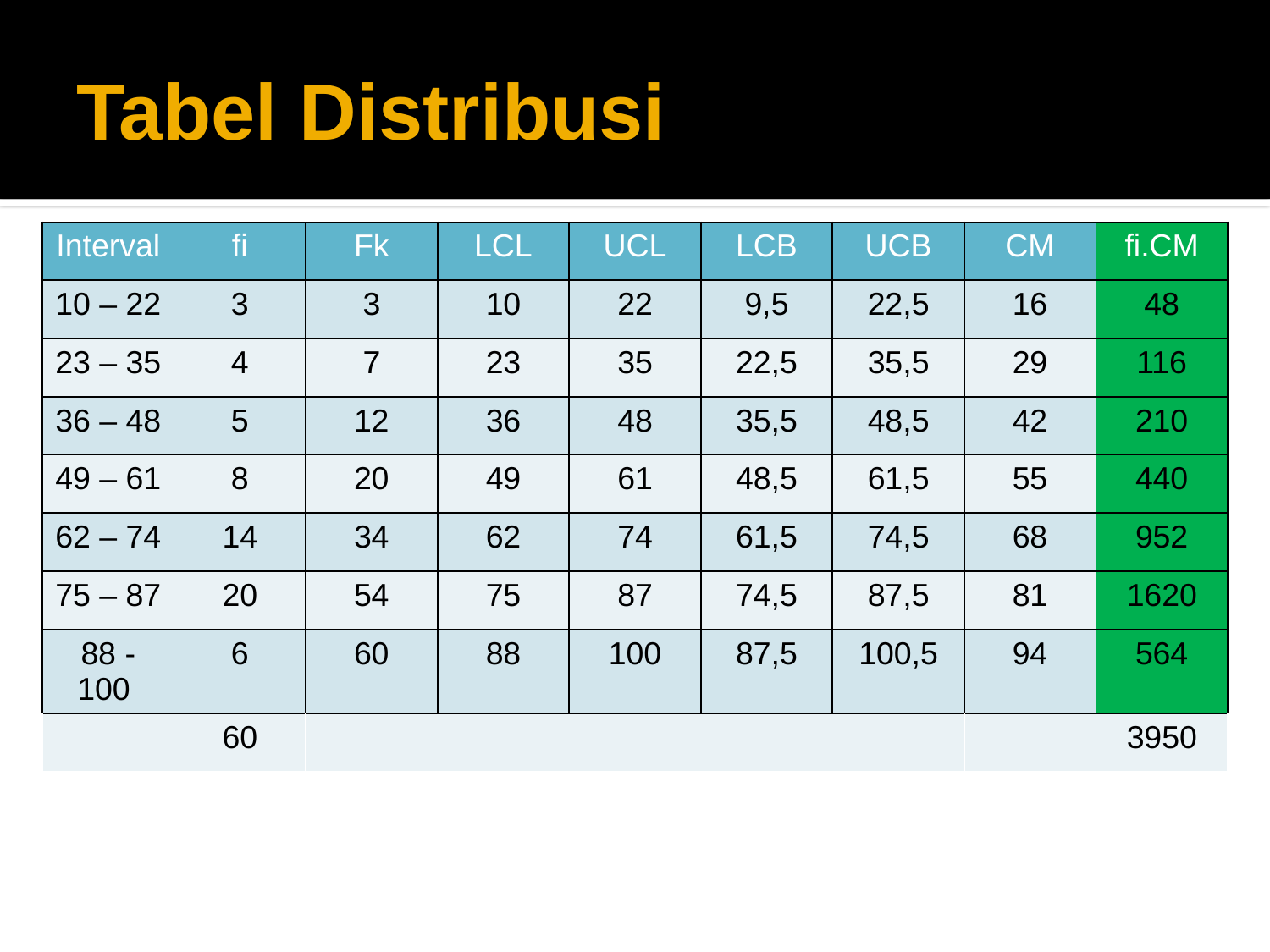

# Tabel Distribusi
| Interval | fi | Fk | LCL | UCL | LCB | UCB | CM | fi.CM |
| --- | --- | --- | --- | --- | --- | --- | --- | --- |
| 10 – 22 | 3 | 3 | 10 | 22 | 9,5 | 22,5 | 16 | 48 |
| 23 – 35 | 4 | 7 | 23 | 35 | 22,5 | 35,5 | 29 | 116 |
| 36 – 48 | 5 | 12 | 36 | 48 | 35,5 | 48,5 | 42 | 210 |
| 49 – 61 | 8 | 20 | 49 | 61 | 48,5 | 61,5 | 55 | 440 |
| 62 – 74 | 14 | 34 | 62 | 74 | 61,5 | 74,5 | 68 | 952 |
| 75 – 87 | 20 | 54 | 75 | 87 | 74,5 | 87,5 | 81 | 1620 |
| 88 - 100 | 6 | 60 | 88 | 100 | 87,5 | 100,5 | 94 | 564 |
|  | 60 |  |  |  |  |  |  | 3950 |